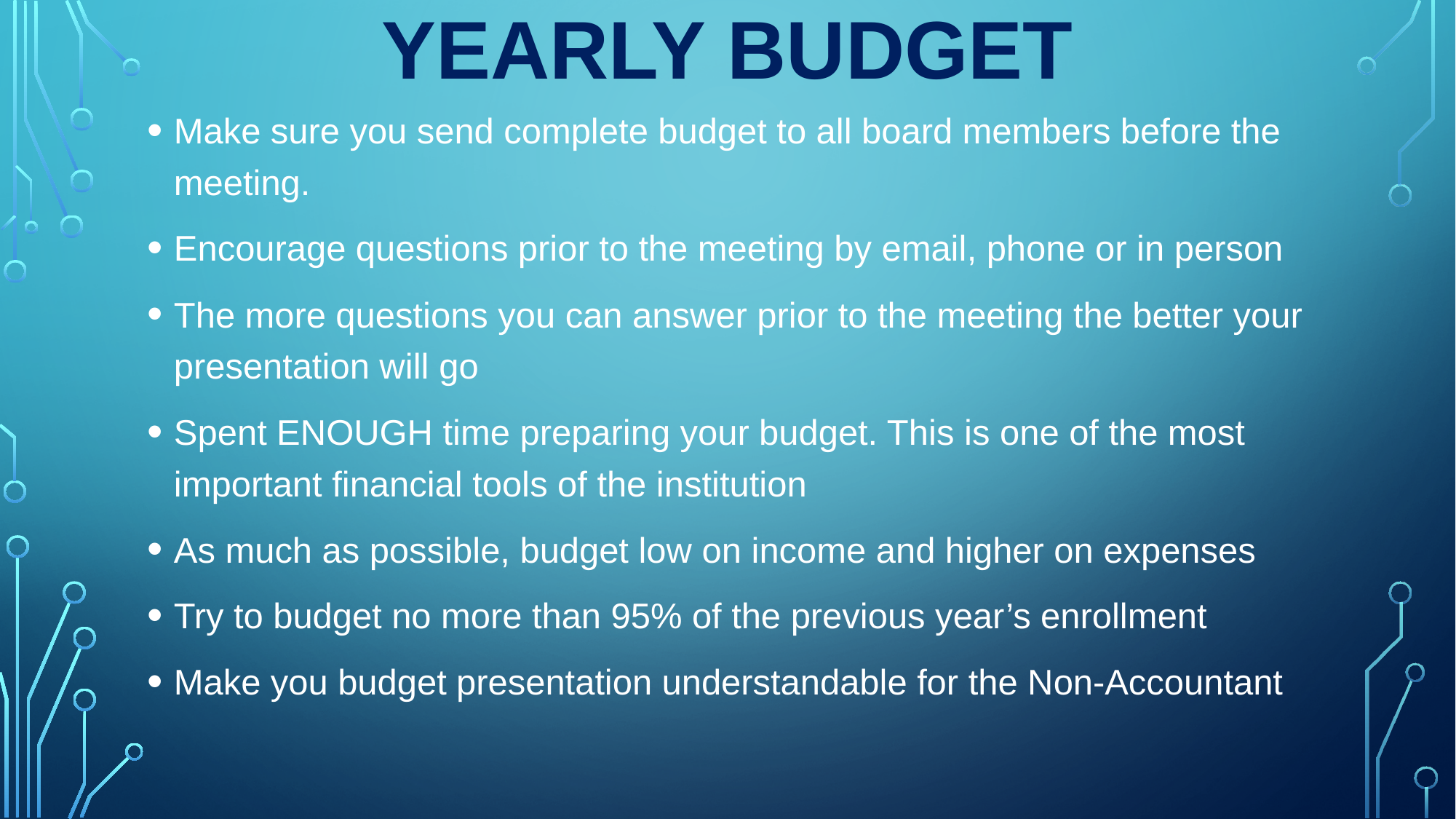

# Yearly budget
Make sure you send complete budget to all board members before the meeting.
Encourage questions prior to the meeting by email, phone or in person
The more questions you can answer prior to the meeting the better your presentation will go
Spent ENOUGH time preparing your budget. This is one of the most important financial tools of the institution
As much as possible, budget low on income and higher on expenses
Try to budget no more than 95% of the previous year’s enrollment
Make you budget presentation understandable for the Non-Accountant